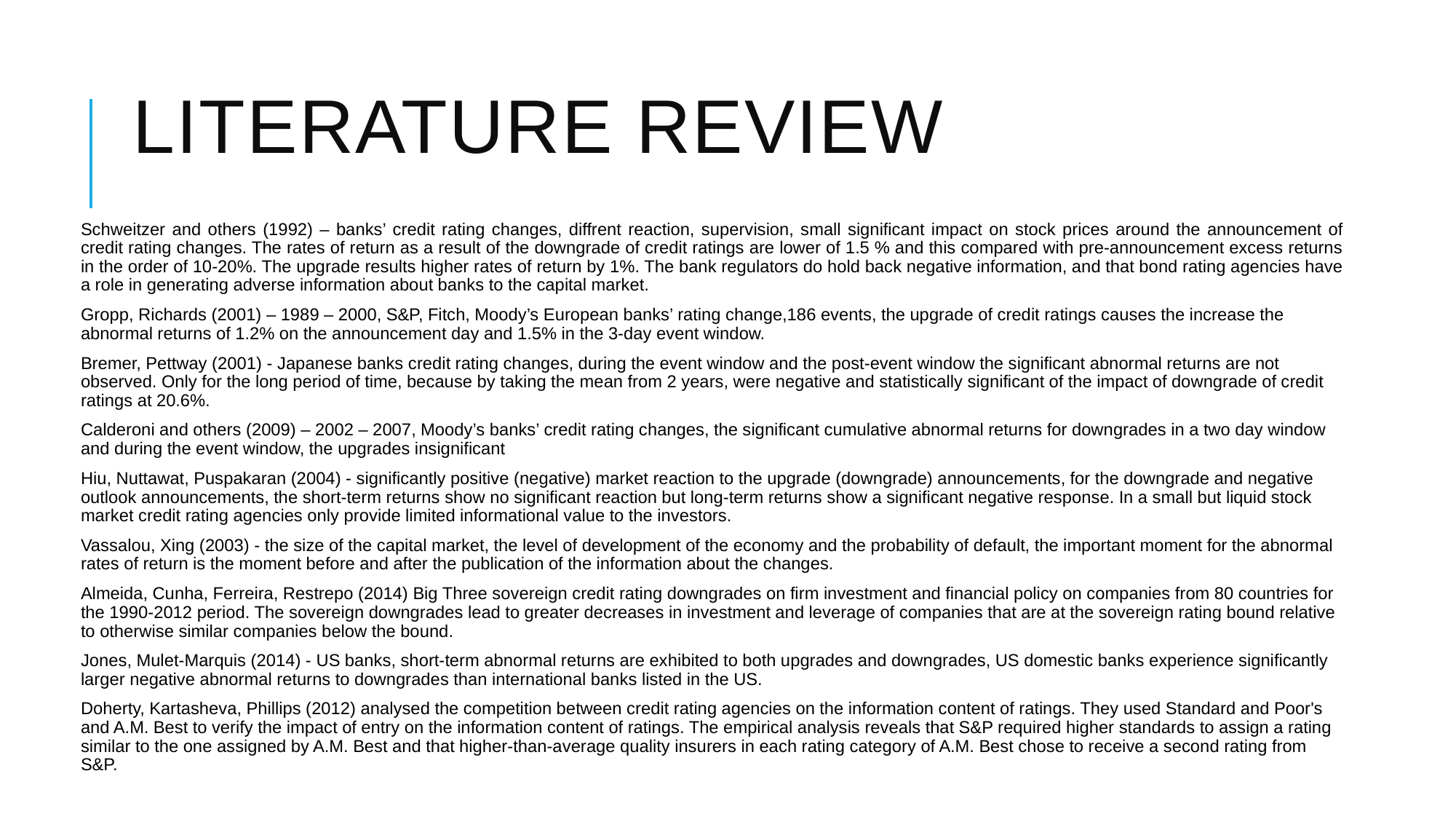

# Literature review
Schweitzer and others (1992) – banks’ credit rating changes, diffrent reaction, supervision, small significant impact on stock prices around the announcement of credit rating changes. The rates of return as a result of the downgrade of credit ratings are lower of 1.5 % and this compared with pre-announcement excess returns in the order of 10-20%. The upgrade results higher rates of return by 1%. The bank regulators do hold back negative information, and that bond rating agencies have a role in generating adverse information about banks to the capital market.
Gropp, Richards (2001) – 1989 – 2000, S&P, Fitch, Moody’s European banks’ rating change,186 events, the upgrade of credit ratings causes the increase the abnormal returns of 1.2% on the announcement day and 1.5% in the 3-day event window.
Bremer, Pettway (2001) - Japanese banks credit rating changes, during the event window and the post-event window the significant abnormal returns are not observed. Only for the long period of time, because by taking the mean from 2 years, were negative and statistically significant of the impact of downgrade of credit ratings at 20.6%.
Calderoni and others (2009) – 2002 – 2007, Moody’s banks’ credit rating changes, the significant cumulative abnormal returns for downgrades in a two day window and during the event window, the upgrades insignificant
Hiu, Nuttawat, Puspakaran (2004) - significantly positive (negative) market reaction to the upgrade (downgrade) announcements, for the downgrade and negative outlook announcements, the short-term returns show no significant reaction but long-term returns show a significant negative response. In a small but liquid stock market credit rating agencies only provide limited informational value to the investors.
Vassalou, Xing (2003) - the size of the capital market, the level of development of the economy and the probability of default, the important moment for the abnormal rates of return is the moment before and after the publication of the information about the changes.
Almeida, Cunha, Ferreira, Restrepo (2014) Big Three sovereign credit rating downgrades on firm investment and financial policy on companies from 80 countries for the 1990-2012 period. The sovereign downgrades lead to greater decreases in investment and leverage of companies that are at the sovereign rating bound relative to otherwise similar companies below the bound.
Jones, Mulet-Marquis (2014) - US banks, short-term abnormal returns are exhibited to both upgrades and downgrades, US domestic banks experience significantly larger negative abnormal returns to downgrades than international banks listed in the US.
Doherty, Kartasheva, Phillips (2012) analysed the competition between credit rating agencies on the information content of ratings. They used Standard and Poor's and A.M. Best to verify the impact of entry on the information content of ratings. The empirical analysis reveals that S&P required higher standards to assign a rating similar to the one assigned by A.M. Best and that higher-than-average quality insurers in each rating category of A.M. Best chose to receive a second rating from S&P.